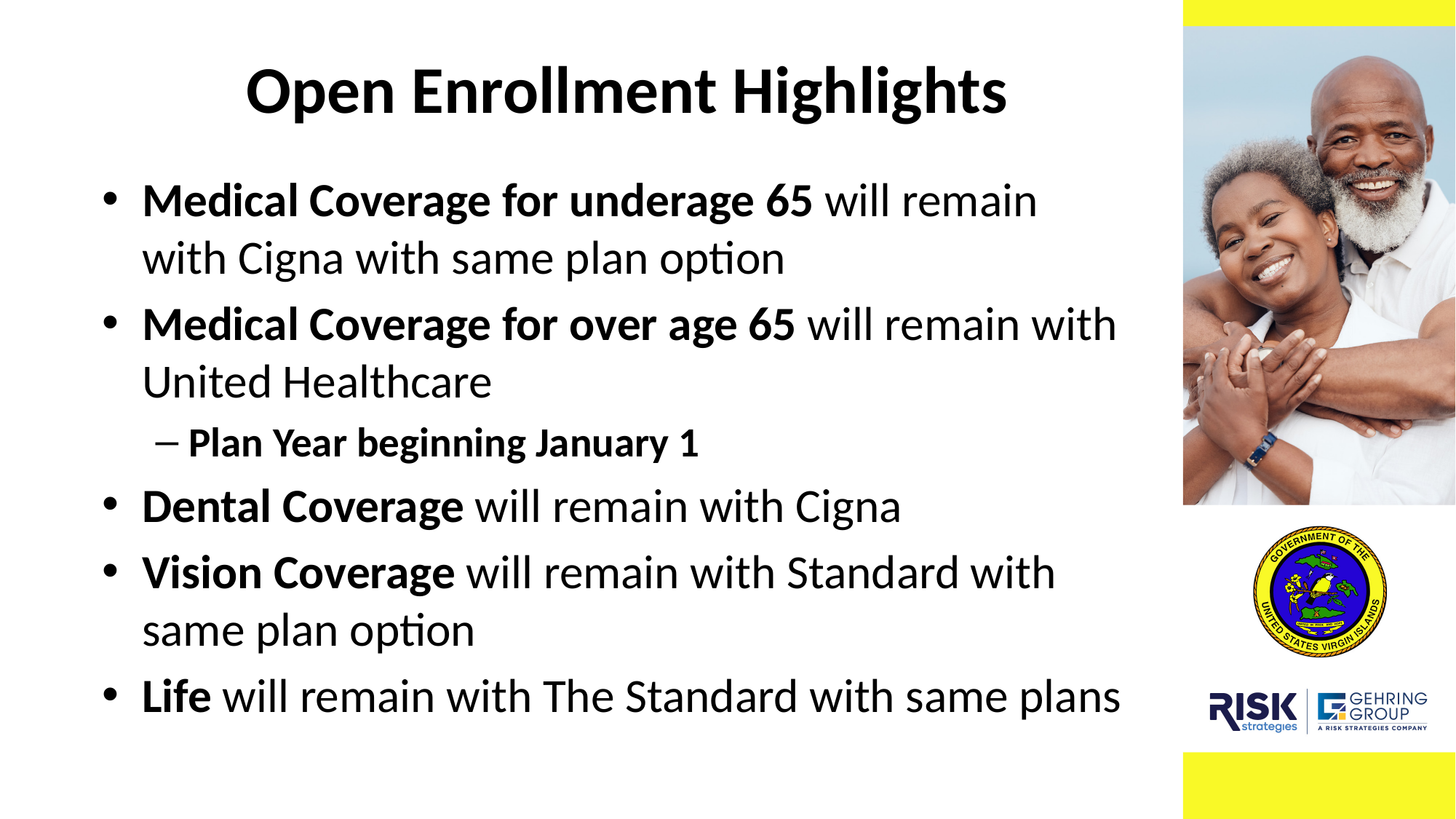

# Open Enrollment Highlights
Medical Coverage for underage 65 will remain with Cigna with same plan option
Medical Coverage for over age 65 will remain with United Healthcare
Plan Year beginning January 1
Dental Coverage will remain with Cigna
Vision Coverage will remain with Standard with same plan option
Life will remain with The Standard with same plans